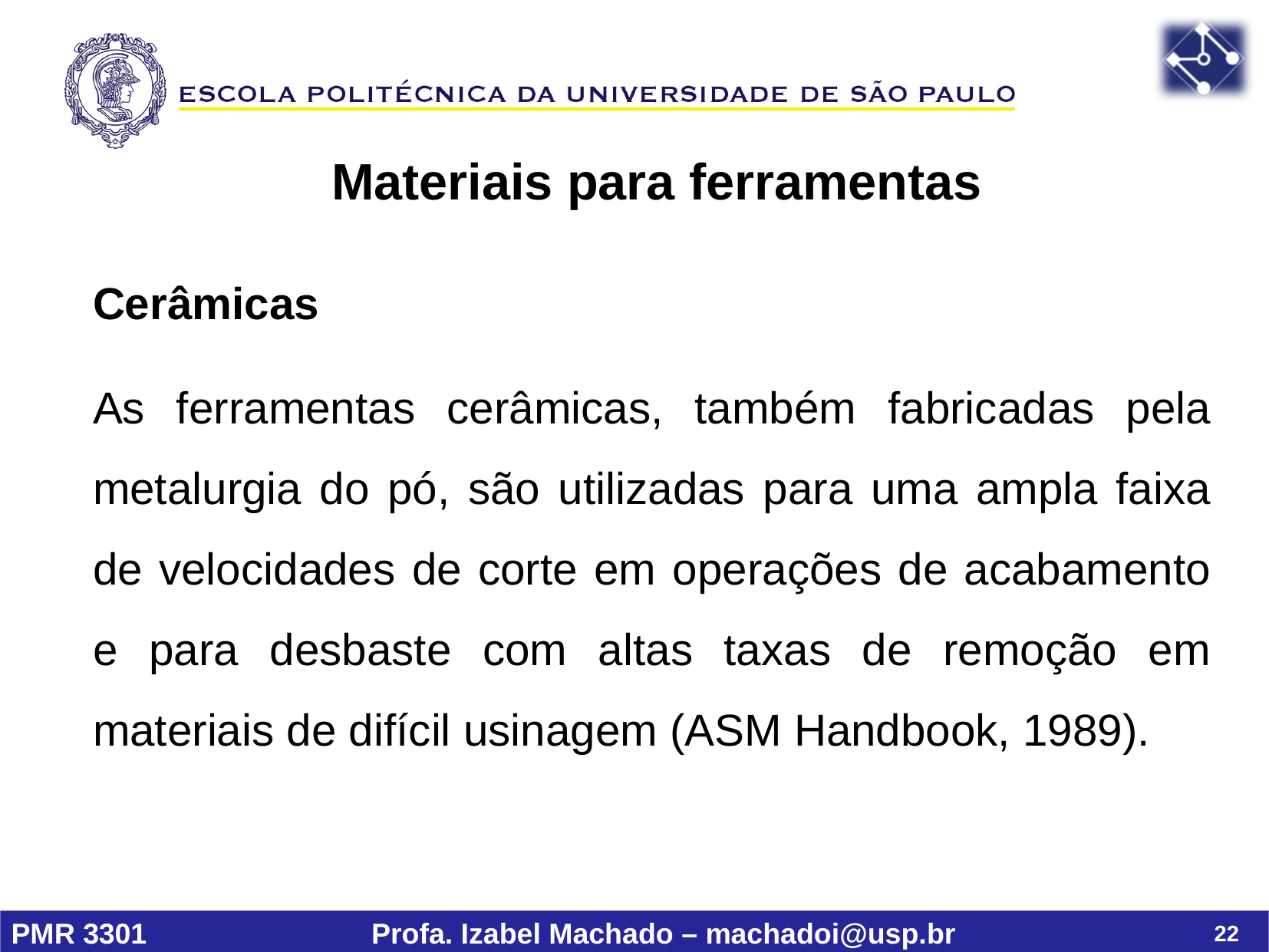

Materiais para ferramentas
Cerâmicas
As ferramentas cerâmicas, também fabricadas pela metalurgia do pó, são utilizadas para uma ampla faixa de velocidades de corte em operações de acabamento e para desbaste com altas taxas de remoção em materiais de difícil usinagem (ASM Handbook, 1989).

22